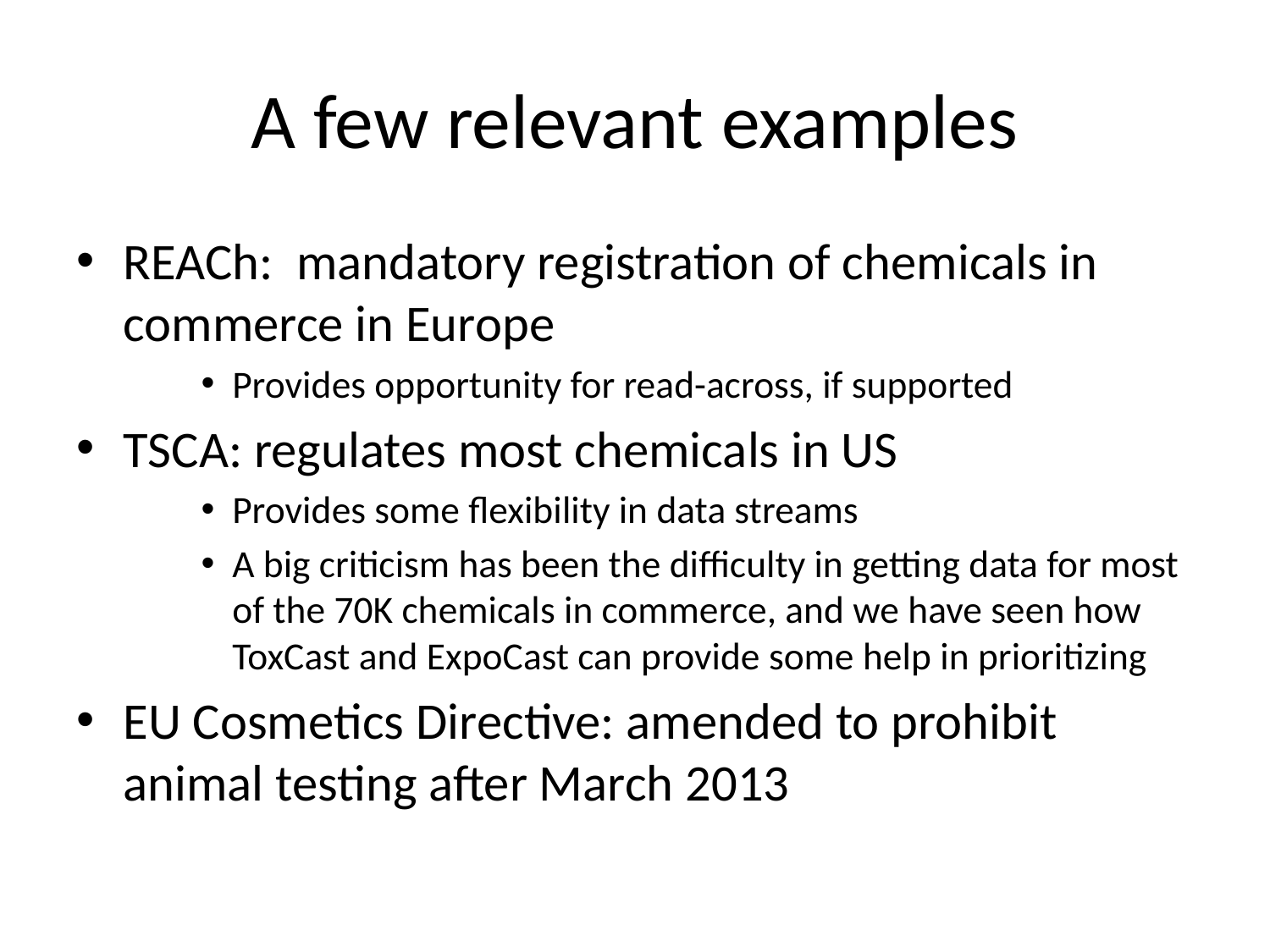

# A few relevant examples
REACh:  mandatory registration of chemicals in commerce in Europe
Provides opportunity for read-across, if supported
TSCA: regulates most chemicals in US
Provides some flexibility in data streams
A big criticism has been the difficulty in getting data for most of the 70K chemicals in commerce, and we have seen how ToxCast and ExpoCast can provide some help in prioritizing
EU Cosmetics Directive: amended to prohibit animal testing after March 2013